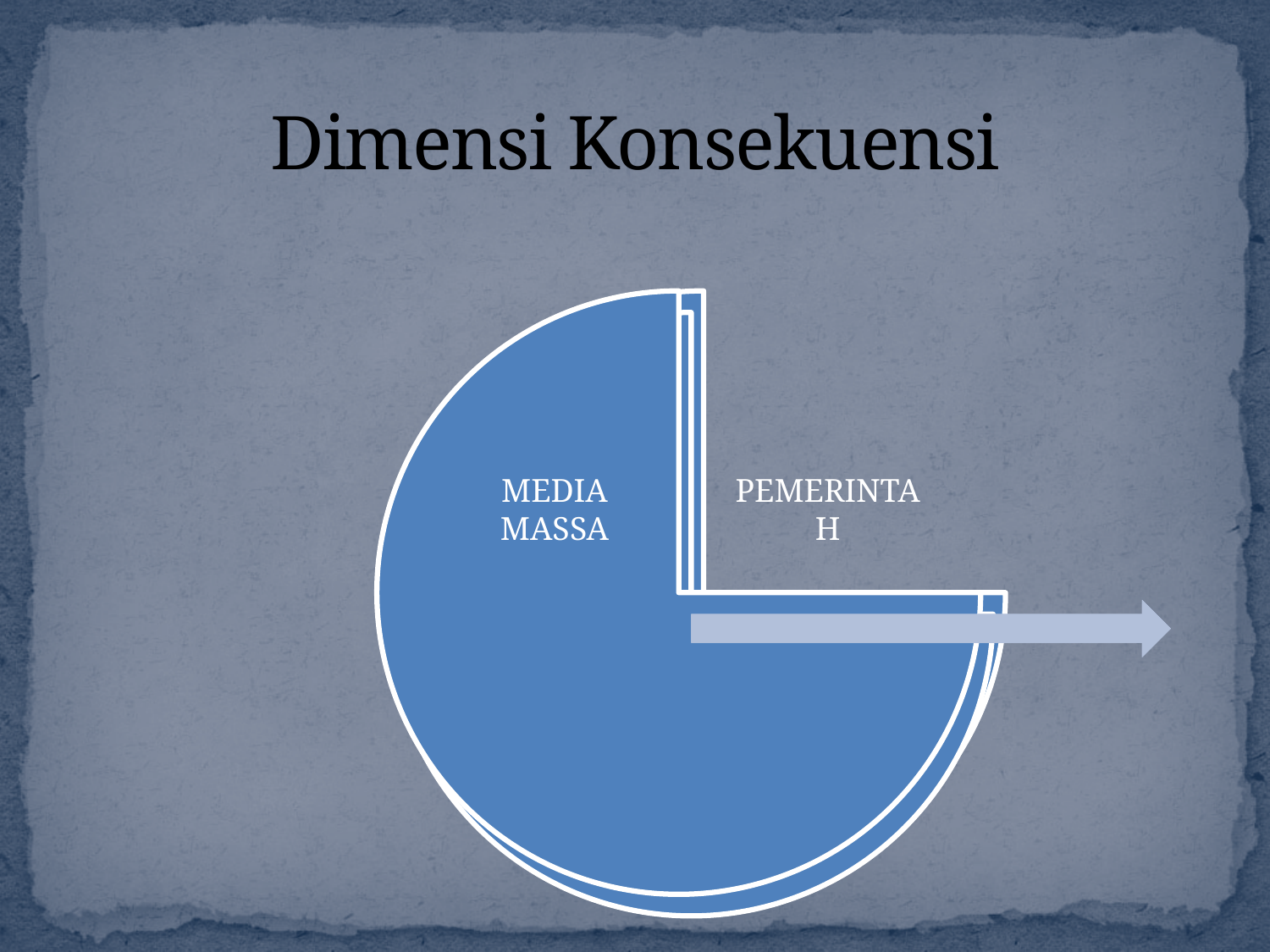

# Dimensi Konsekuensi
PEMERINTAH
MASYARAKAT
MEDIA MASSA